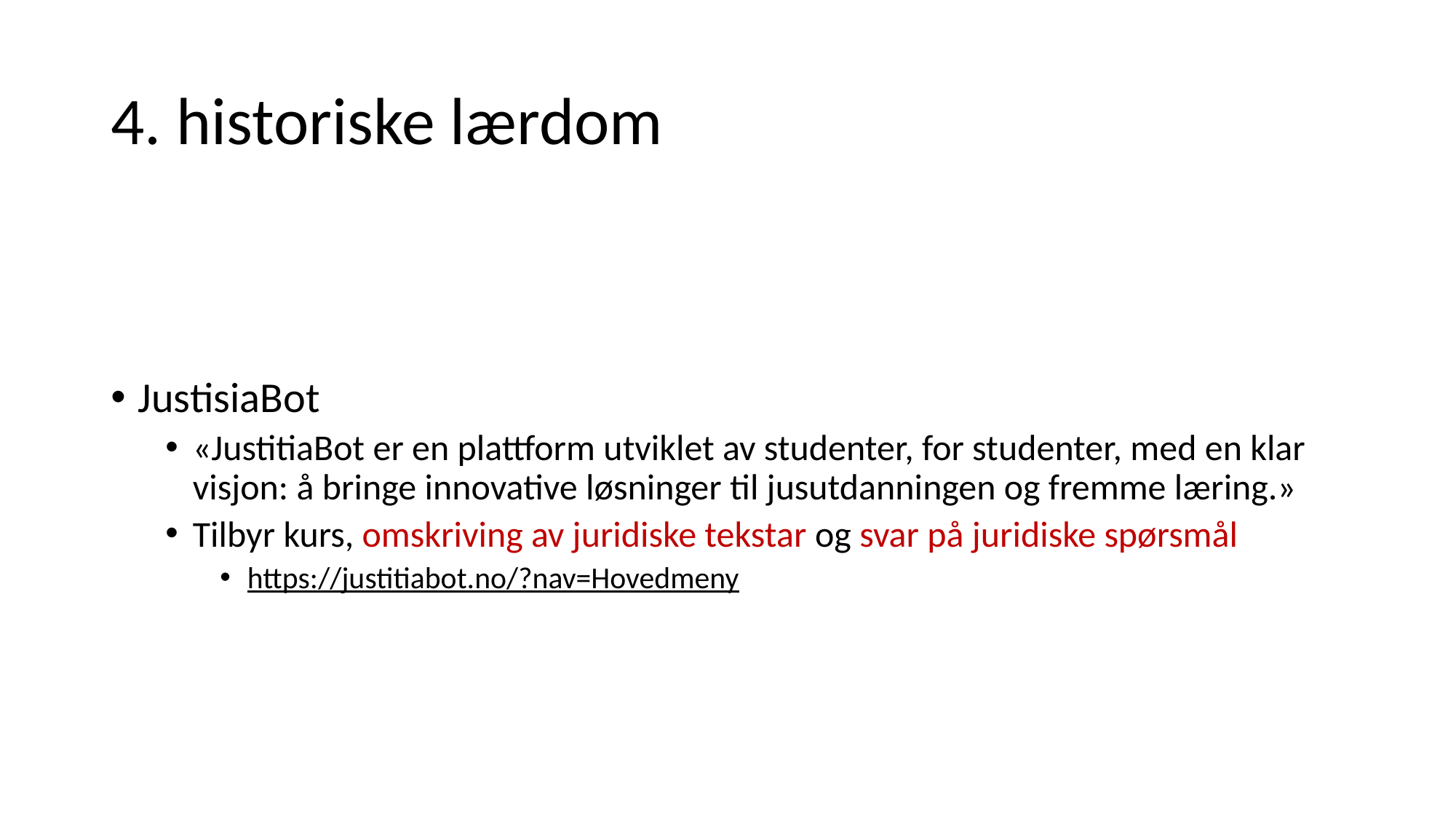

# 4. historiske lærdom

JustisiaBot
«JustitiaBot er en plattform utviklet av studenter, for studenter, med en klar visjon: å bringe innovative løsninger til jusutdanningen og fremme læring.»
Tilbyr kurs, omskriving av juridiske tekstar og svar på juridiske spørsmål
https://justitiabot.no/?nav=Hovedmeny